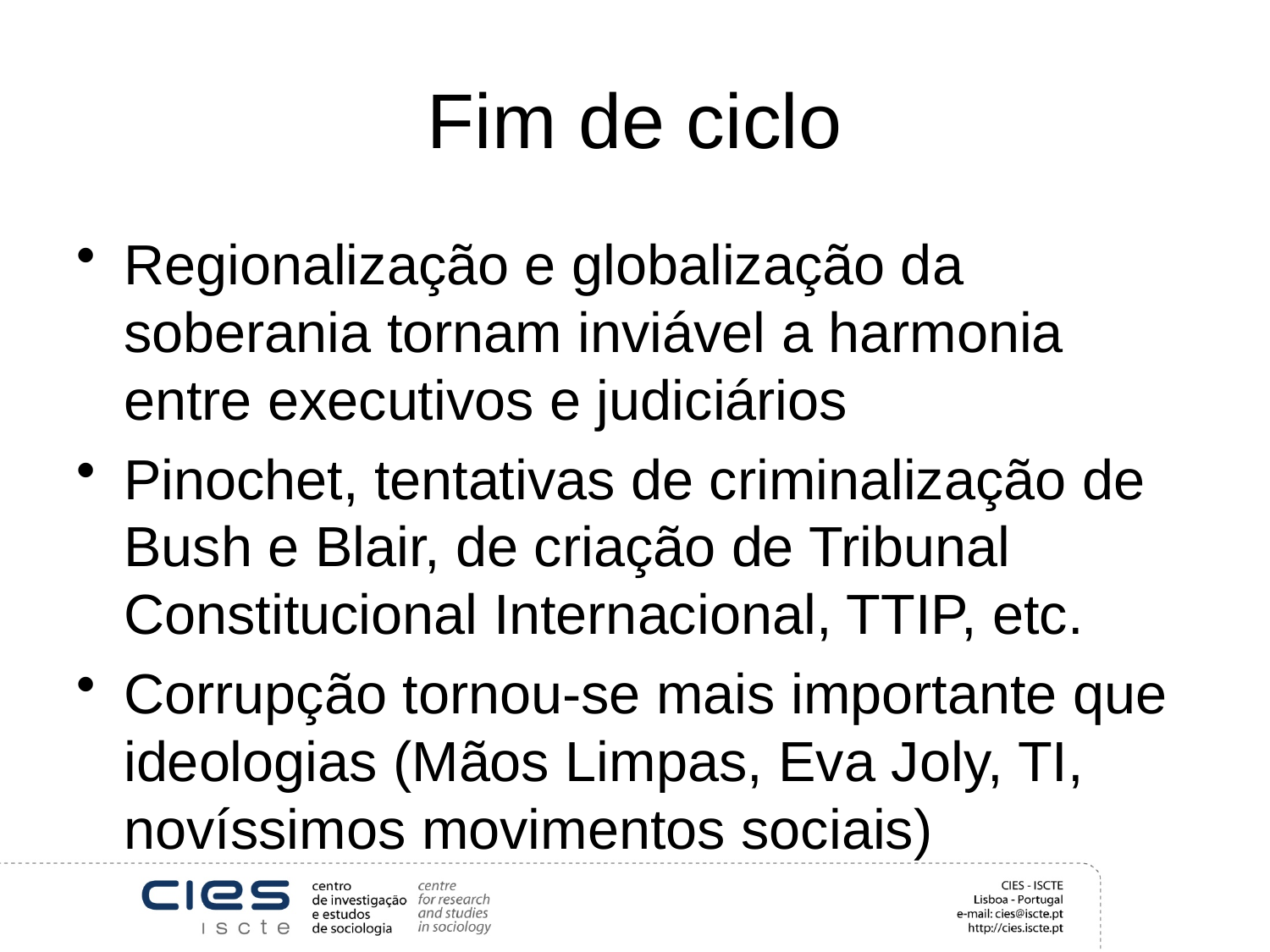

# Fim de ciclo
Regionalização e globalização da soberania tornam inviável a harmonia entre executivos e judiciários
Pinochet, tentativas de criminalização de Bush e Blair, de criação de Tribunal Constitucional Internacional, TTIP, etc.
Corrupção tornou-se mais importante que ideologias (Mãos Limpas, Eva Joly, TI, novíssimos movimentos sociais)